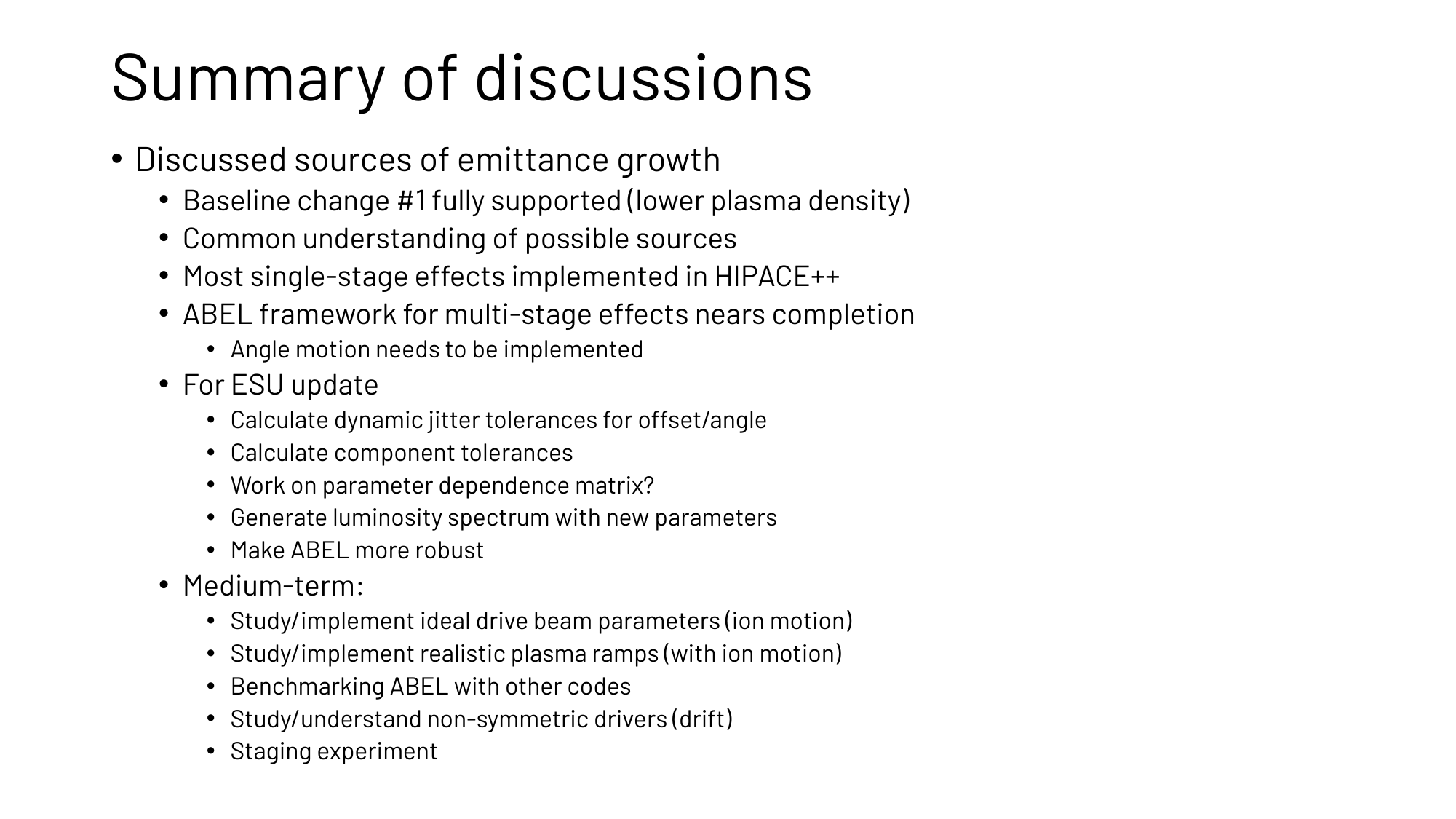

# Summary of discussions
Discussed sources of emittance growth
Baseline change #1 fully supported (lower plasma density)
Common understanding of possible sources
Most single-stage effects implemented in HIPACE++
ABEL framework for multi-stage effects nears completion
Angle motion needs to be implemented
For ESU update
Calculate dynamic jitter tolerances for offset/angle
Calculate component tolerances
Work on parameter dependence matrix?
Generate luminosity spectrum with new parameters
Make ABEL more robust
Medium-term:
Study/implement ideal drive beam parameters (ion motion)
Study/implement realistic plasma ramps (with ion motion)
Benchmarking ABEL with other codes
Study/understand non-symmetric drivers (drift)
Staging experiment